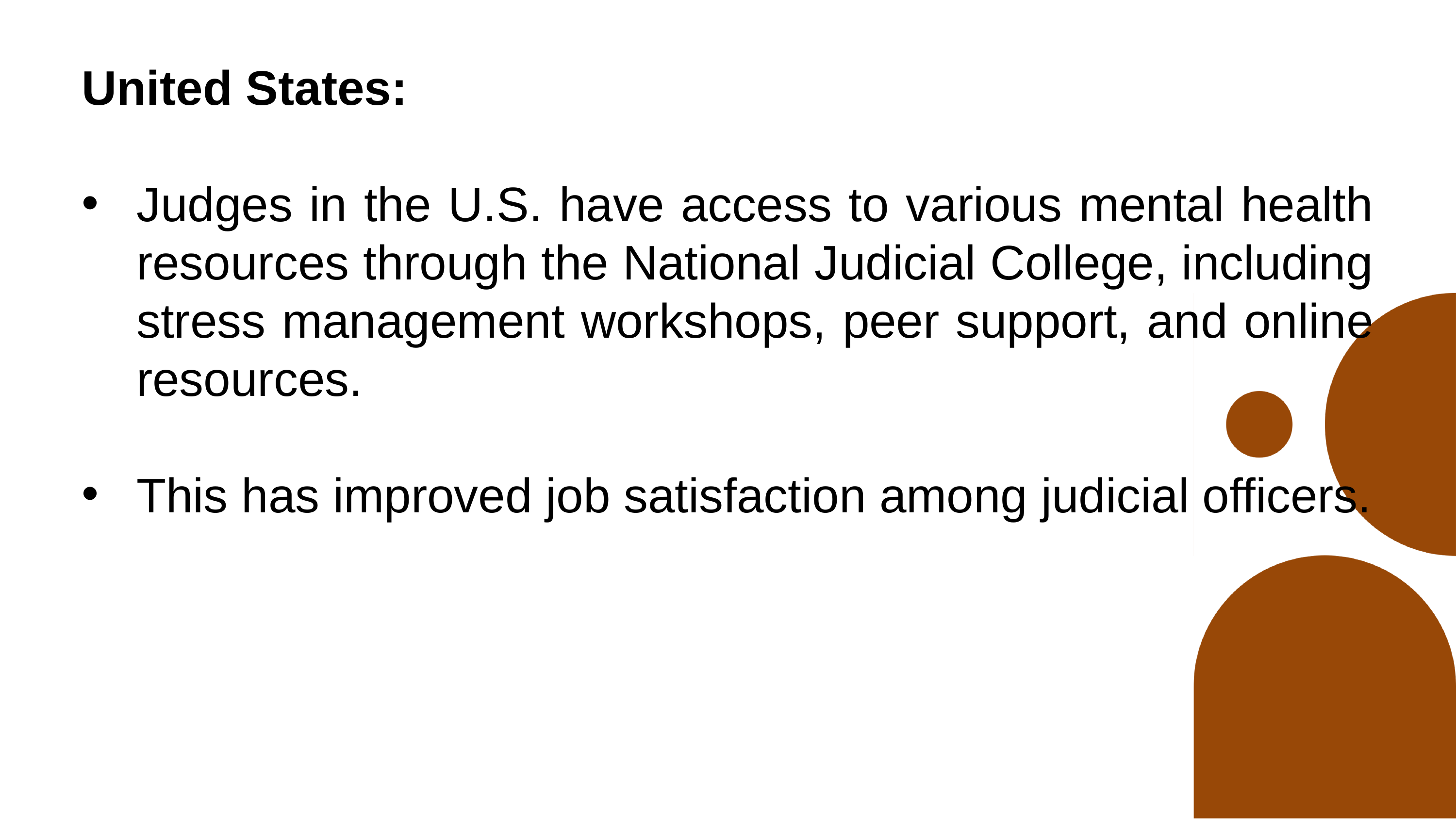

United States:

Judges in the U.S. have access to various mental health resources through the National Judicial College, including stress management workshops, peer support, and online resources.

This has improved job satisfaction among judicial officers.